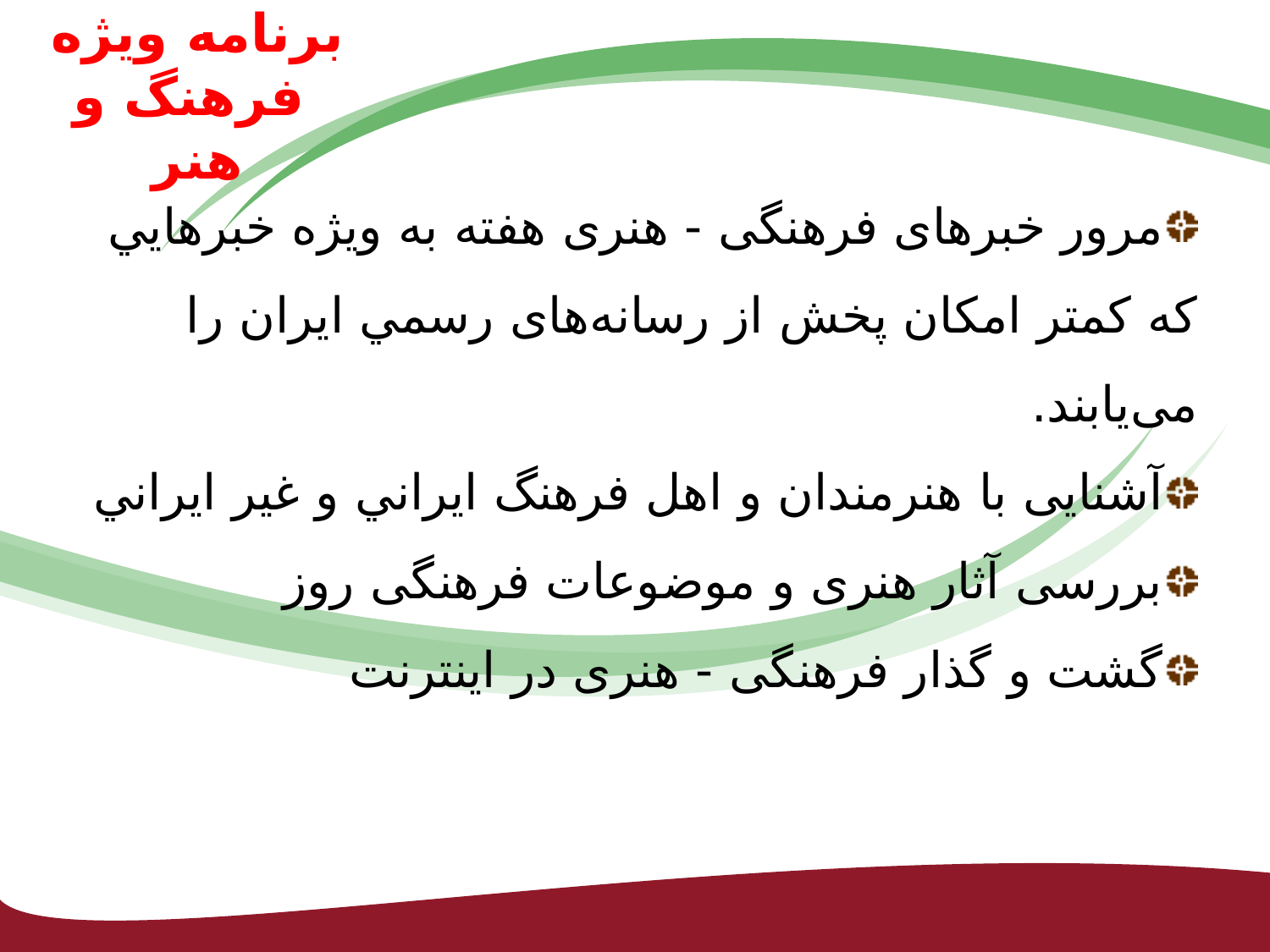

برنامه ويژه
فرهنگ و هنر
مرور خبرهای فرهنگی - هنری هفته به ويژه خبرهايي که کمتر امکان پخش از رسانه‌های رسمي ايران را می‌یابند.
آشنایی با هنرمندان و اهل فرهنگ ايراني و غير ايراني
بررسی آثار هنری و موضوعات فرهنگی روز
گشت و گذار فرهنگی - هنری در اینترنت